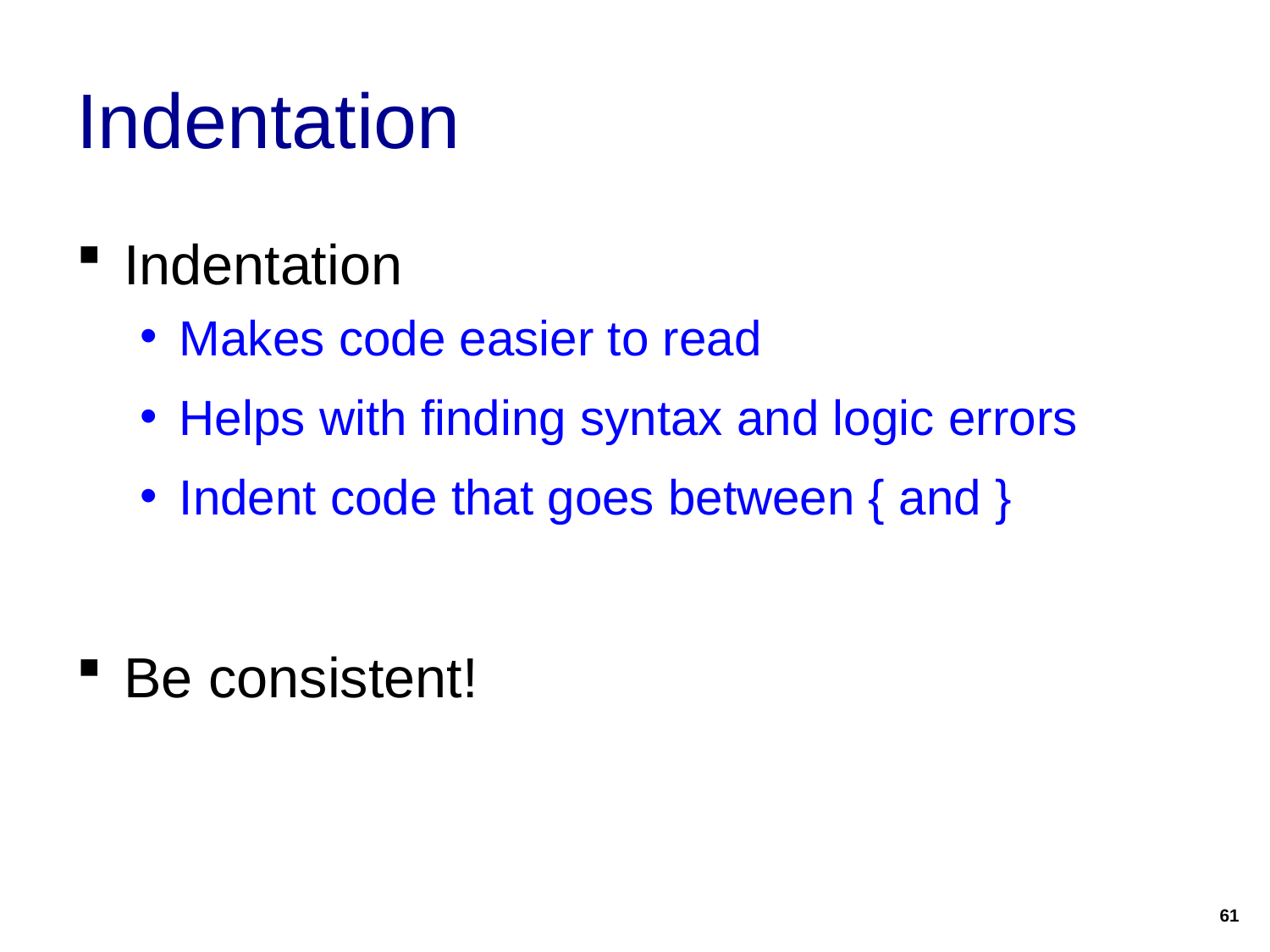

# Indentation
Indentation
Makes code easier to read
Helps with finding syntax and logic errors
Indent code that goes between { and }

Be consistent!
61